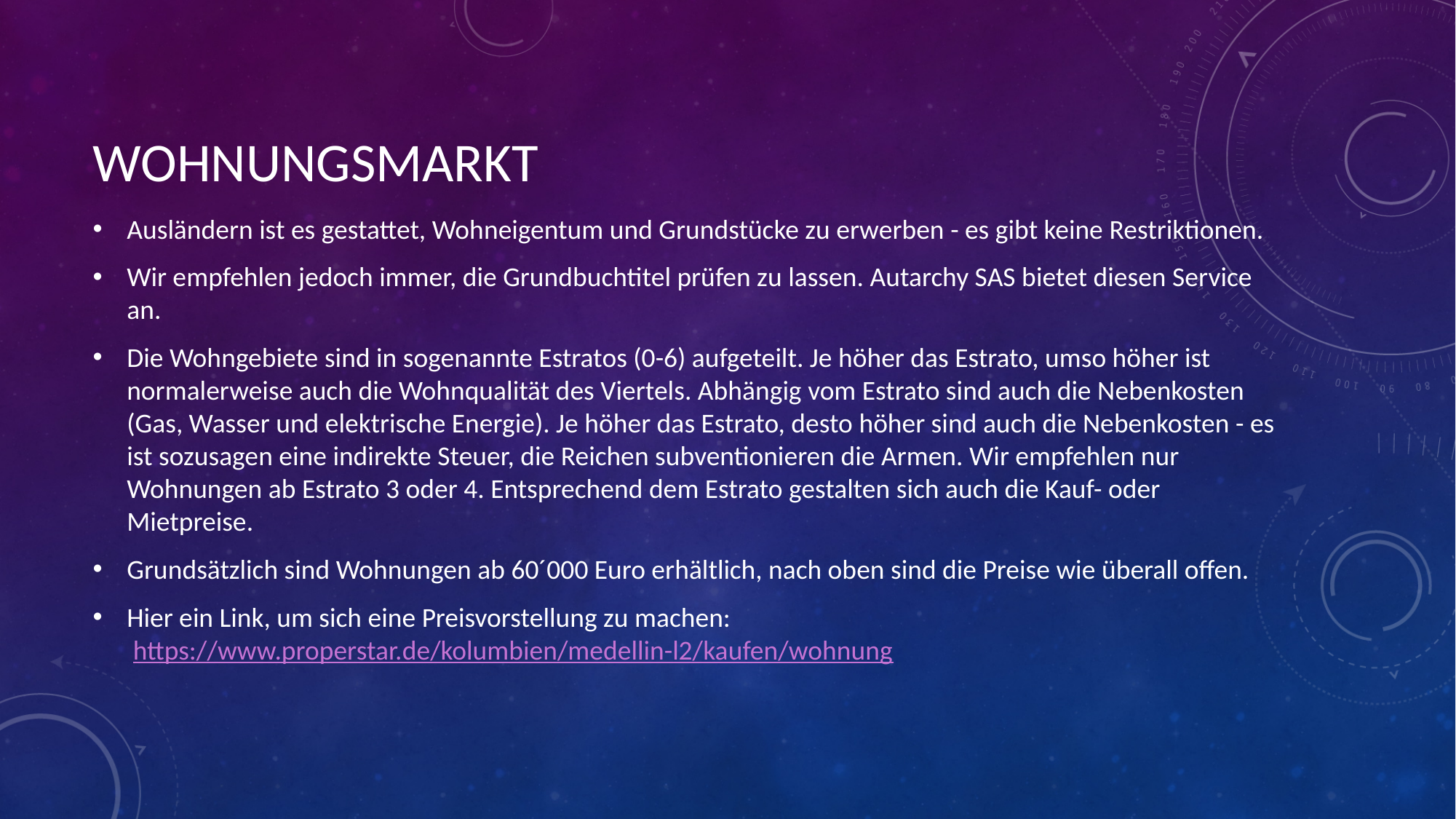

# Wohnungsmarkt
Ausländern ist es gestattet, Wohneigentum und Grundstücke zu erwerben - es gibt keine Restriktionen.
Wir empfehlen jedoch immer, die Grundbuchtitel prüfen zu lassen. Autarchy SAS bietet diesen Service an.
Die Wohngebiete sind in sogenannte Estratos (0-6) aufgeteilt. Je höher das Estrato, umso höher ist normalerweise auch die Wohnqualität des Viertels. Abhängig vom Estrato sind auch die Nebenkosten (Gas, Wasser und elektrische Energie). Je höher das Estrato, desto höher sind auch die Nebenkosten - es ist sozusagen eine indirekte Steuer, die Reichen subventionieren die Armen. Wir empfehlen nur Wohnungen ab Estrato 3 oder 4. Entsprechend dem Estrato gestalten sich auch die Kauf- oder Mietpreise.
Grundsätzlich sind Wohnungen ab 60´000 Euro erhältlich, nach oben sind die Preise wie überall offen.
Hier ein Link, um sich eine Preisvorstellung zu machen:
 https://www.properstar.de/kolumbien/medellin-l2/kaufen/wohnung